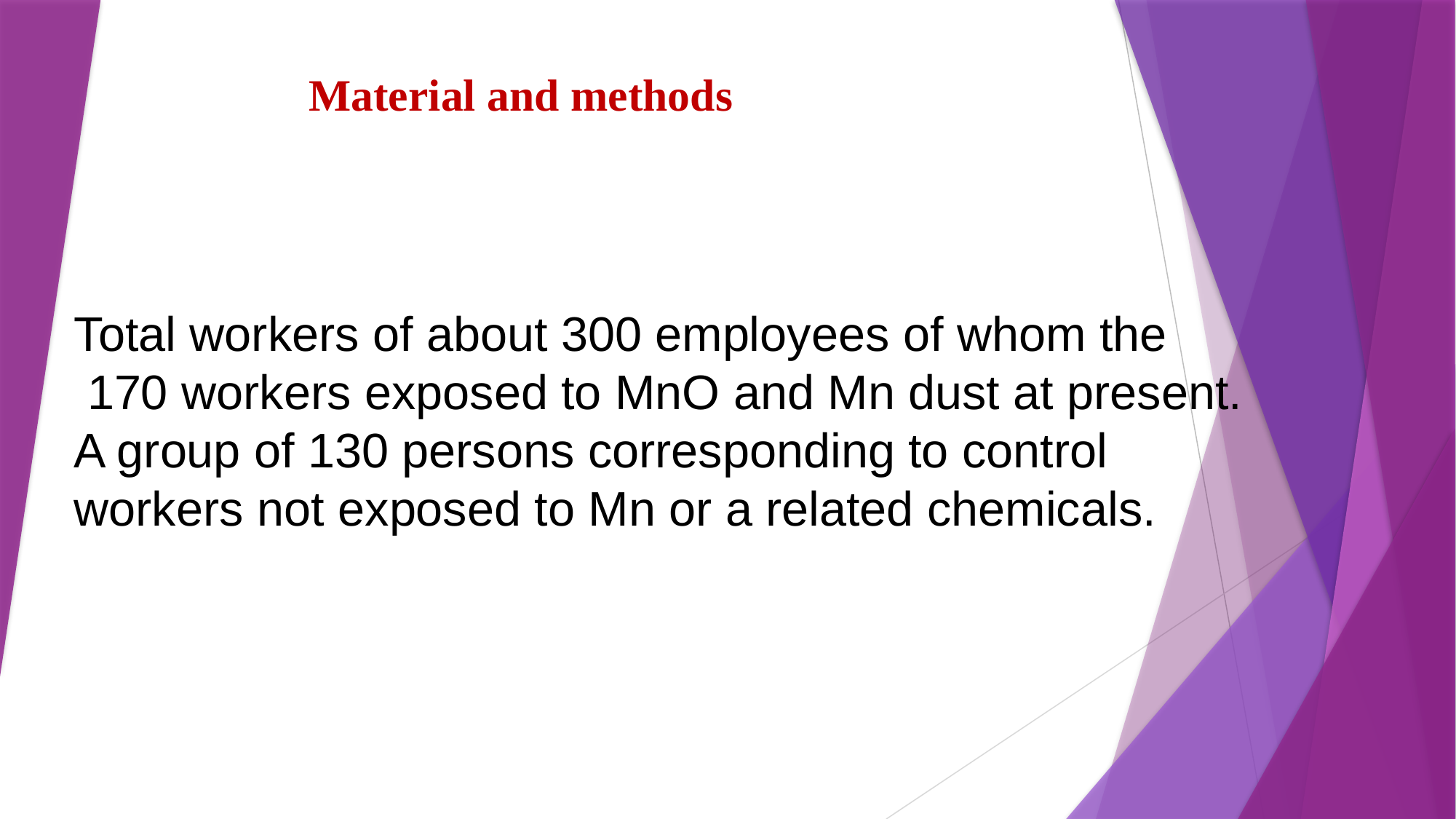

Material and methods

# Total workers of about 300 employees of whom the 170 workers exposed to MnO and Mn dust at present. A group of 130 persons corresponding to control workers not exposed to Mn or a related chemicals.